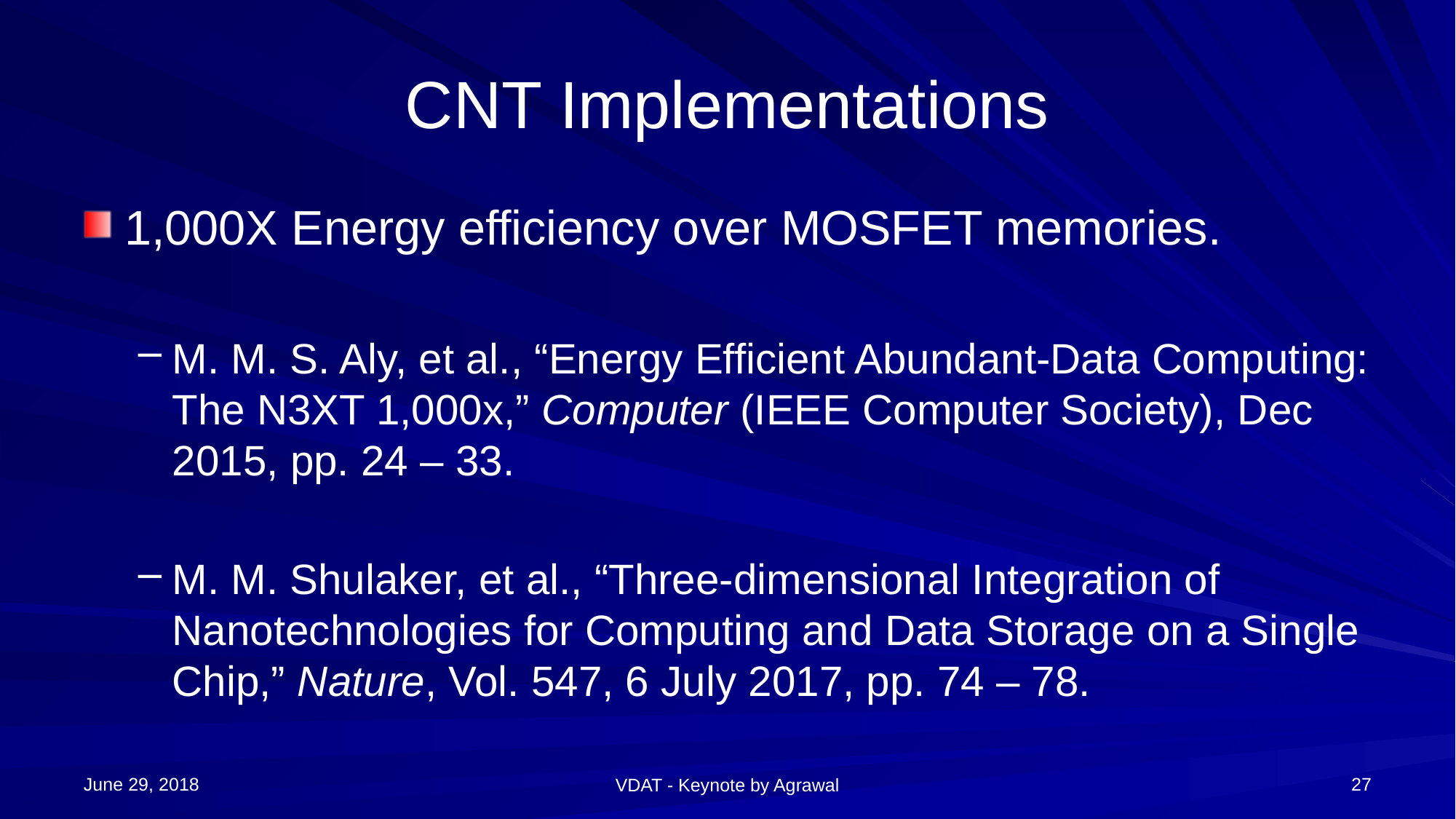

# CNT Implementations
1,000X Energy efficiency over MOSFET memories.

M. M. S. Aly, et al., “Energy Efficient Abundant-Data Computing: The N3XT 1,000x,” Computer (IEEE Computer Society), Dec 2015, pp. 24 – 33.

M. M. Shulaker, et al., “Three-dimensional Integration of Nanotechnologies for Computing and Data Storage on a Single Chip,” Nature, Vol. 547, 6 July 2017, pp. 74 – 78.

June 29, 2018
27
VDAT - Keynote by Agrawal